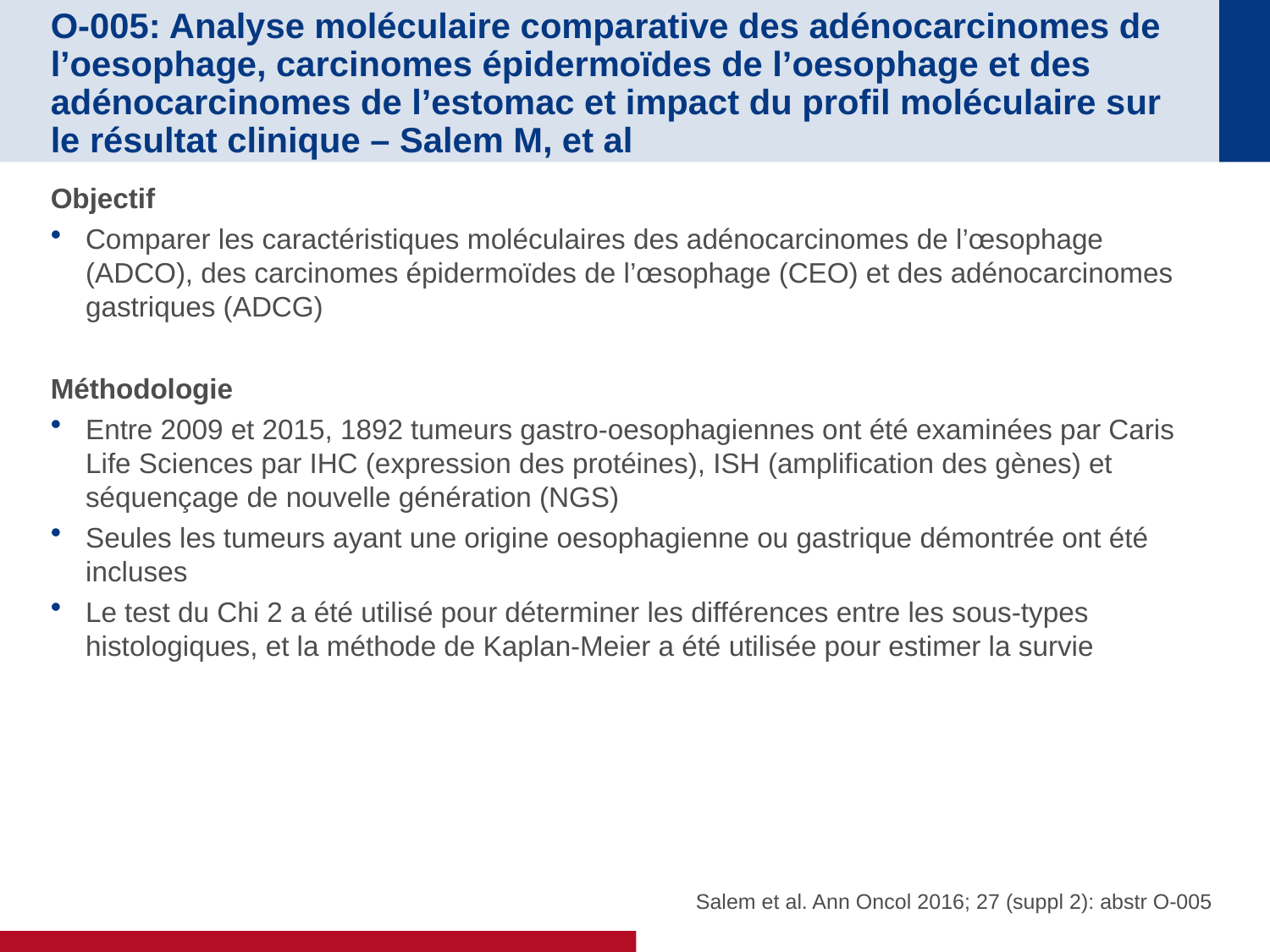

# O-005: Analyse moléculaire comparative des adénocarcinomes de l’oesophage, carcinomes épidermoïdes de l’oesophage et des adénocarcinomes de l’estomac et impact du profil moléculaire sur le résultat clinique – Salem M, et al
Objectif
Comparer les caractéristiques moléculaires des adénocarcinomes de l’œsophage (ADCO), des carcinomes épidermoïdes de l’œsophage (CEO) et des adénocarcinomes gastriques (ADCG)

Méthodologie
Entre 2009 et 2015, 1892 tumeurs gastro-oesophagiennes ont été examinées par Caris Life Sciences par IHC (expression des protéines), ISH (amplification des gènes) et séquençage de nouvelle génération (NGS)
Seules les tumeurs ayant une origine oesophagienne ou gastrique démontrée ont été incluses
Le test du Chi 2 a été utilisé pour déterminer les différences entre les sous-types histologiques, et la méthode de Kaplan-Meier a été utilisée pour estimer la survie
Salem et al. Ann Oncol 2016; 27 (suppl 2): abstr O-005